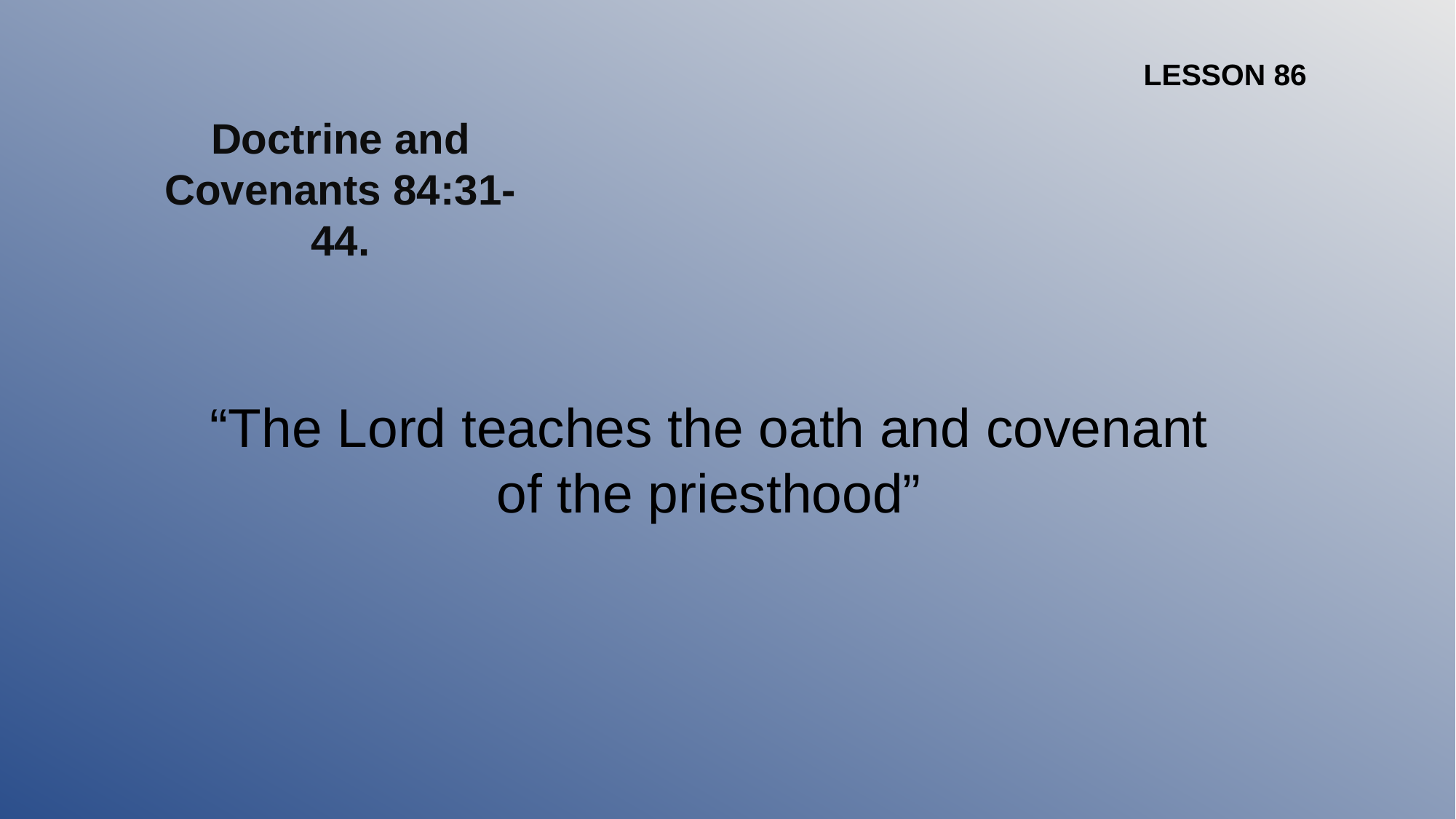

LESSON 86
Doctrine and Covenants 84:31-44.
“The Lord teaches the oath and covenant
of the priesthood”